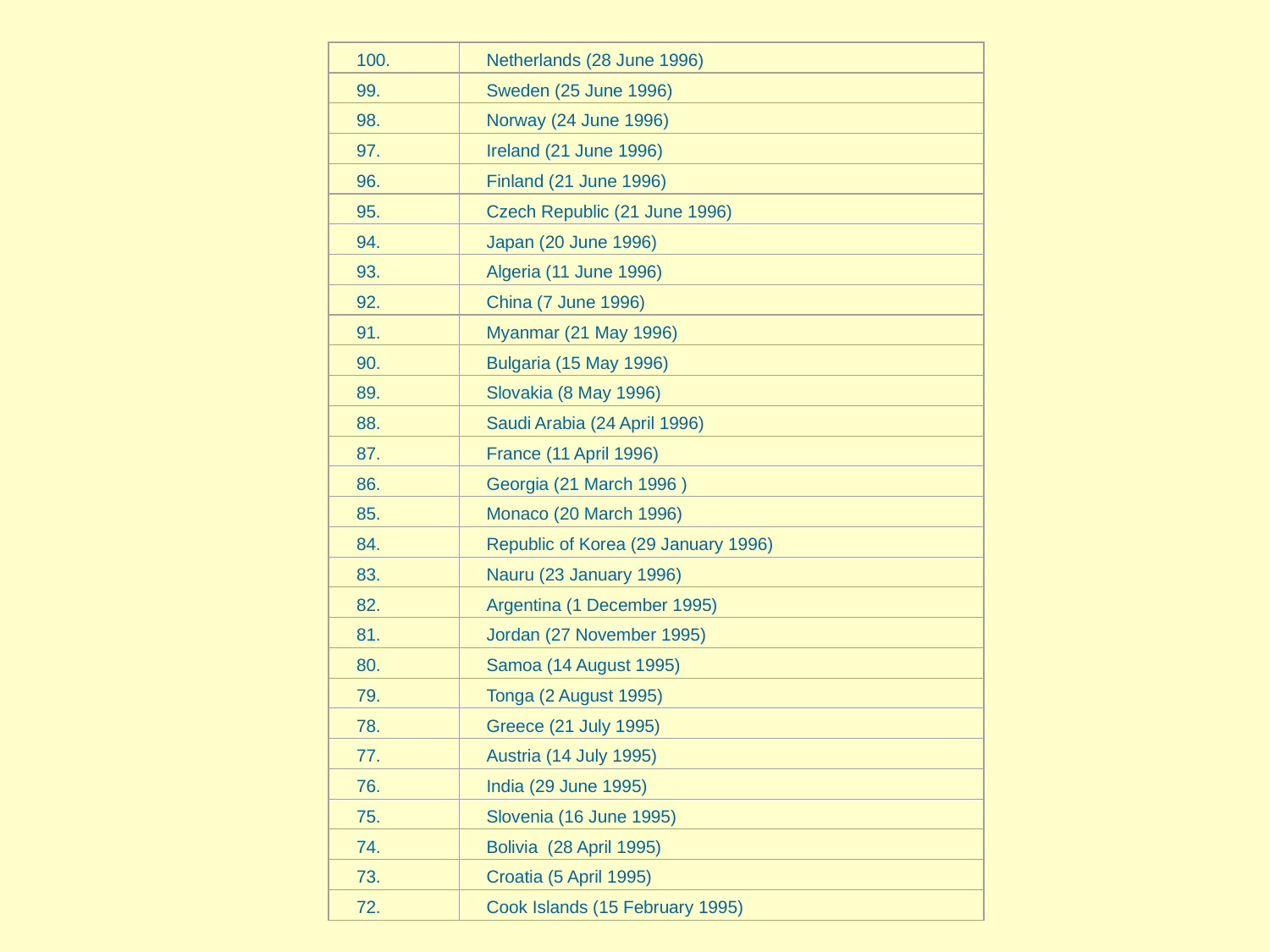

100.

Netherlands (28 June 1996)

99.

Sweden (25 June 1996)

98.

Norway (24 June 1996)

97.

Ireland (21 June 1996)

96.

Finland (21 June 1996)

95.

Czech Republic (21 June 1996)

94.

Japan (20 June 1996)

93.

Algeria (11 June 1996)

92.

China (7 June 1996)

91.

Myanmar (21 May 1996)

90.

Bulgaria (15 May 1996)

89.

Slovakia (8 May 1996)

88.

Saudi Arabia (24 April 1996)

87.

France (11 April 1996)

86.

Georgia (21 March 1996 )

85.

Monaco (20 March 1996)

84.

Republic of Korea (29 January 1996)

83.

Nauru (23 January 1996)

82.

Argentina (1 December 1995)

81.

Jordan (27 November 1995)

80.

Samoa (14 August 1995)

79.

Tonga (2 August 1995)

78.

Greece (21 July 1995)

77.

Austria (14 July 1995)

76.

India (29 June 1995)

75.

Slovenia (16 June 1995)

74.

Bolivia  (28 April 1995)

73.

Croatia (5 April 1995)

72.

Cook Islands (15 February 1995)